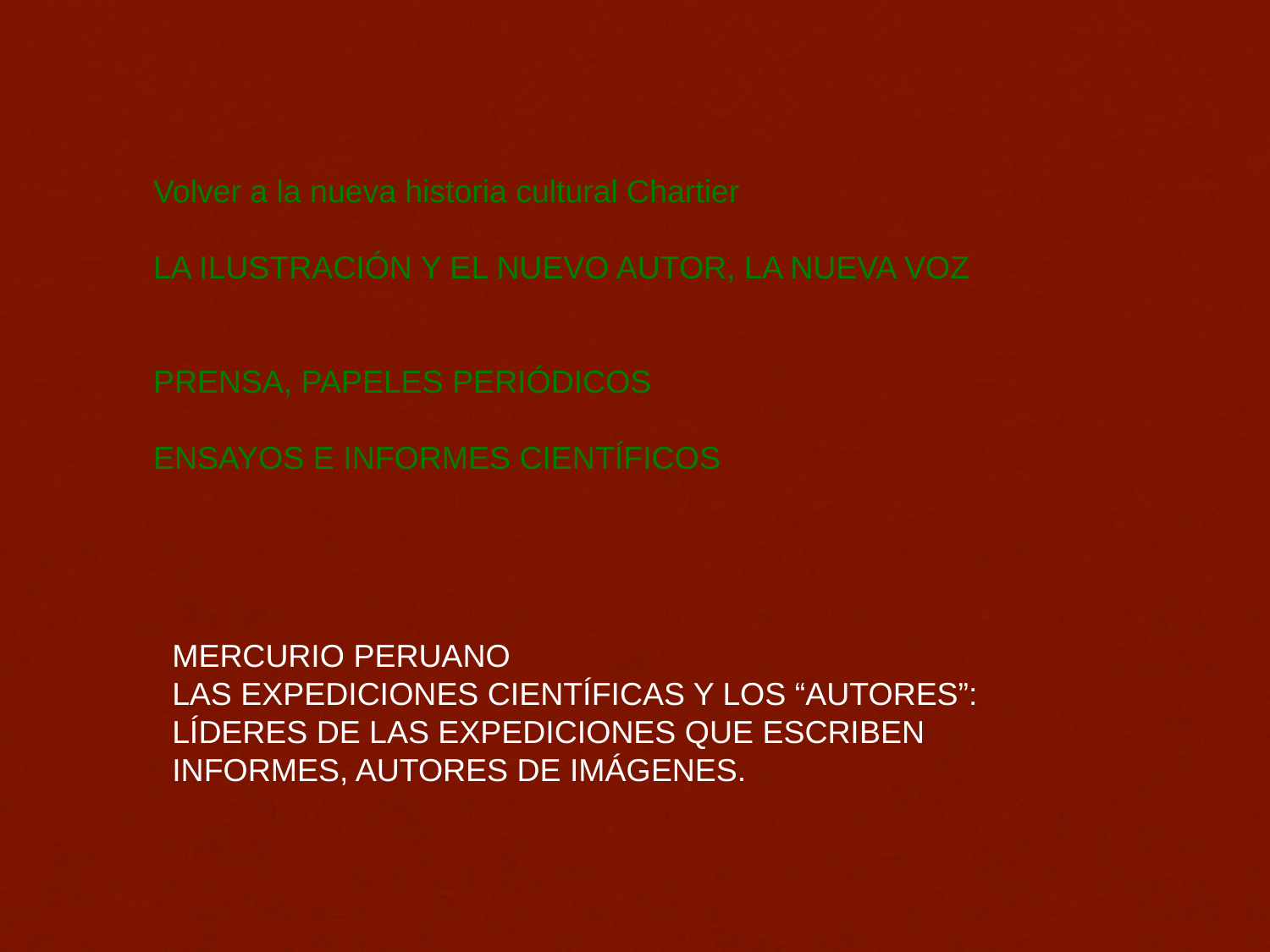

Volver a la nueva historia cultural Chartier

LA ILUSTRACIÓN Y EL NUEVO AUTOR, LA NUEVA VOZ

PRENSA, PAPELES PERIÓDICOS

ENSAYOS E INFORMES CIENTÍFICOS
MERCURIO PERUANO
LAS EXPEDICIONES CIENTÍFICAS Y LOS “AUTORES”: LÍDERES DE LAS EXPEDICIONES QUE ESCRIBEN INFORMES, AUTORES DE IMÁGENES.